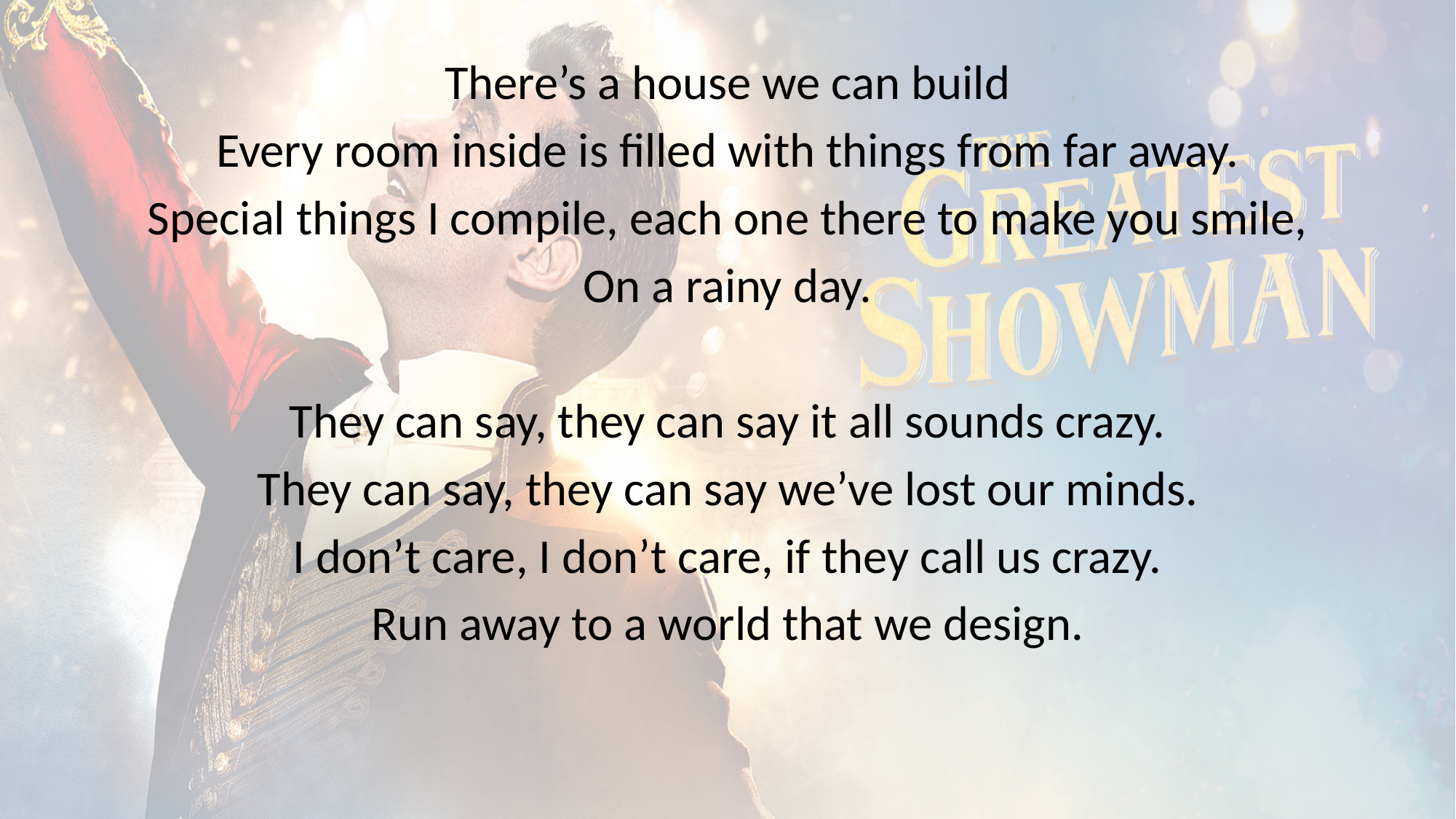

There’s a house we can build
Every room inside is filled with things from far away.
Special things I compile, each one there to make you smile,
On a rainy day.

They can say, they can say it all sounds crazy.
They can say, they can say we’ve lost our minds.
I don’t care, I don’t care, if they call us crazy.
Run away to a world that we design.